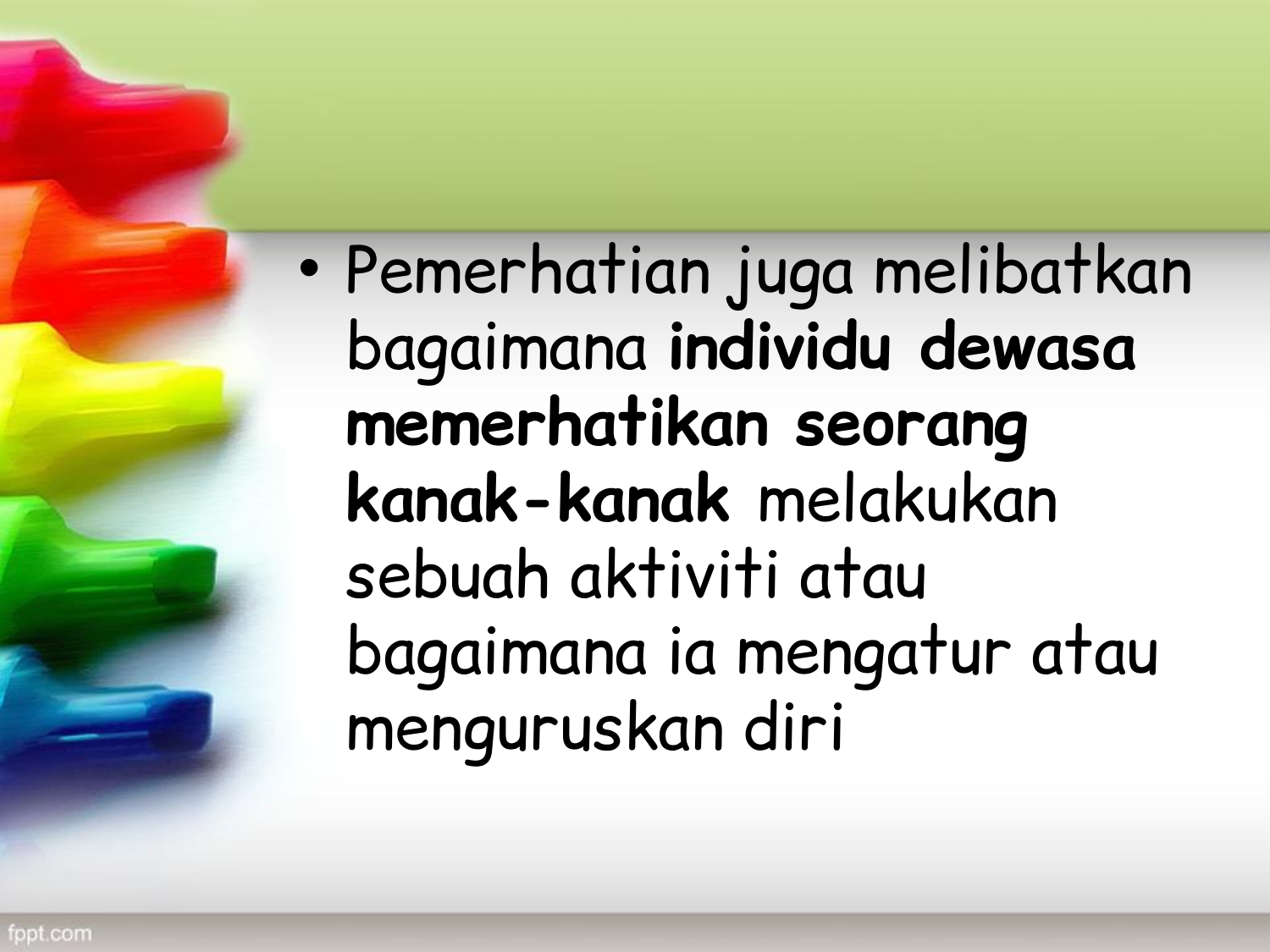

#
Pemerhatian juga melibatkan bagaimana individu dewasa memerhatikan seorang kanak-kanak melakukan sebuah aktiviti atau bagaimana ia mengatur atau menguruskan diri